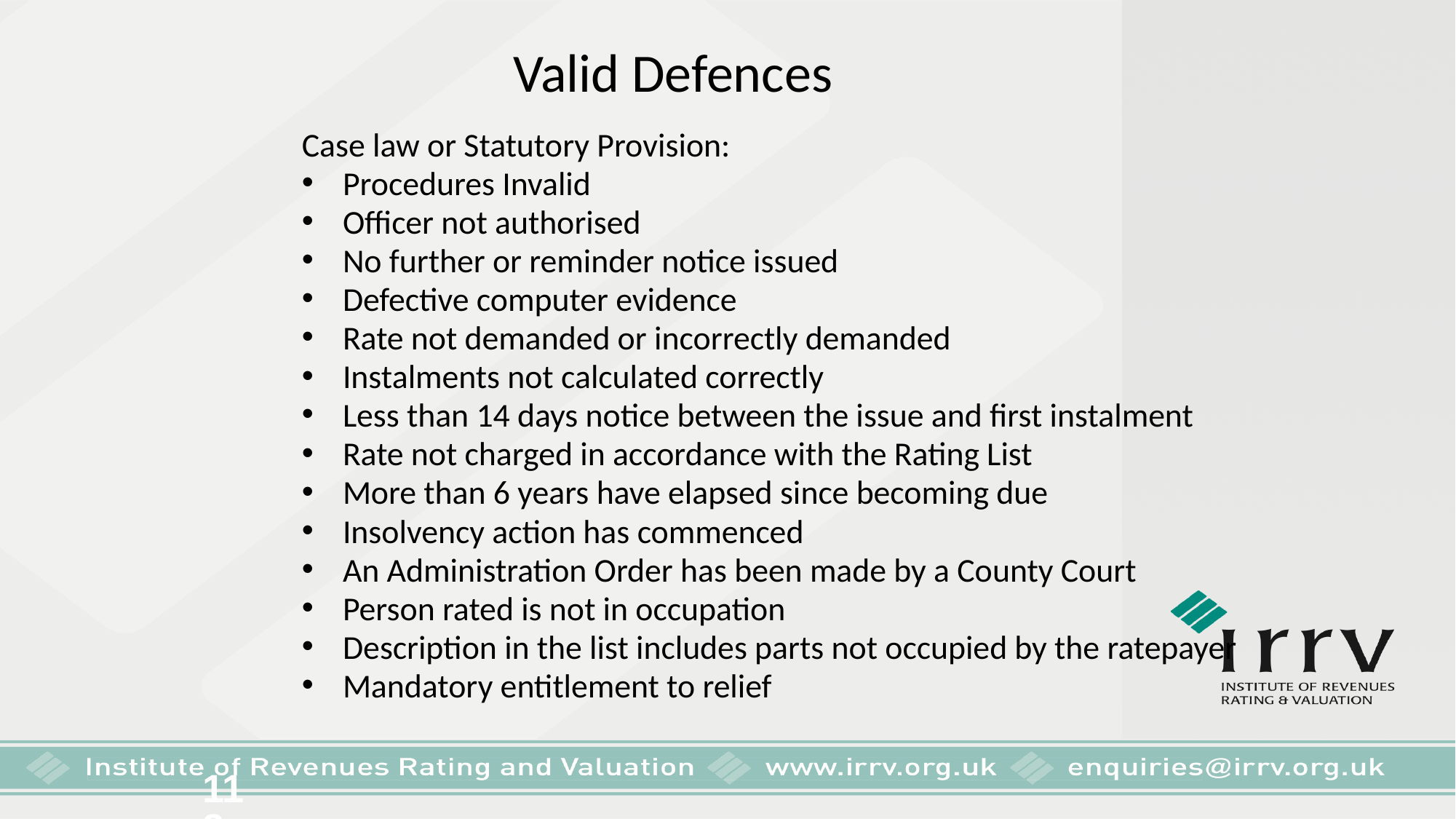

Valid Defences
Case law or Statutory Provision:
Procedures Invalid
Officer not authorised
No further or reminder notice issued
Defective computer evidence
Rate not demanded or incorrectly demanded
Instalments not calculated correctly
Less than 14 days notice between the issue and first instalment
Rate not charged in accordance with the Rating List
More than 6 years have elapsed since becoming due
Insolvency action has commenced
An Administration Order has been made by a County Court
Person rated is not in occupation
Description in the list includes parts not occupied by the ratepayer
Mandatory entitlement to relief

118